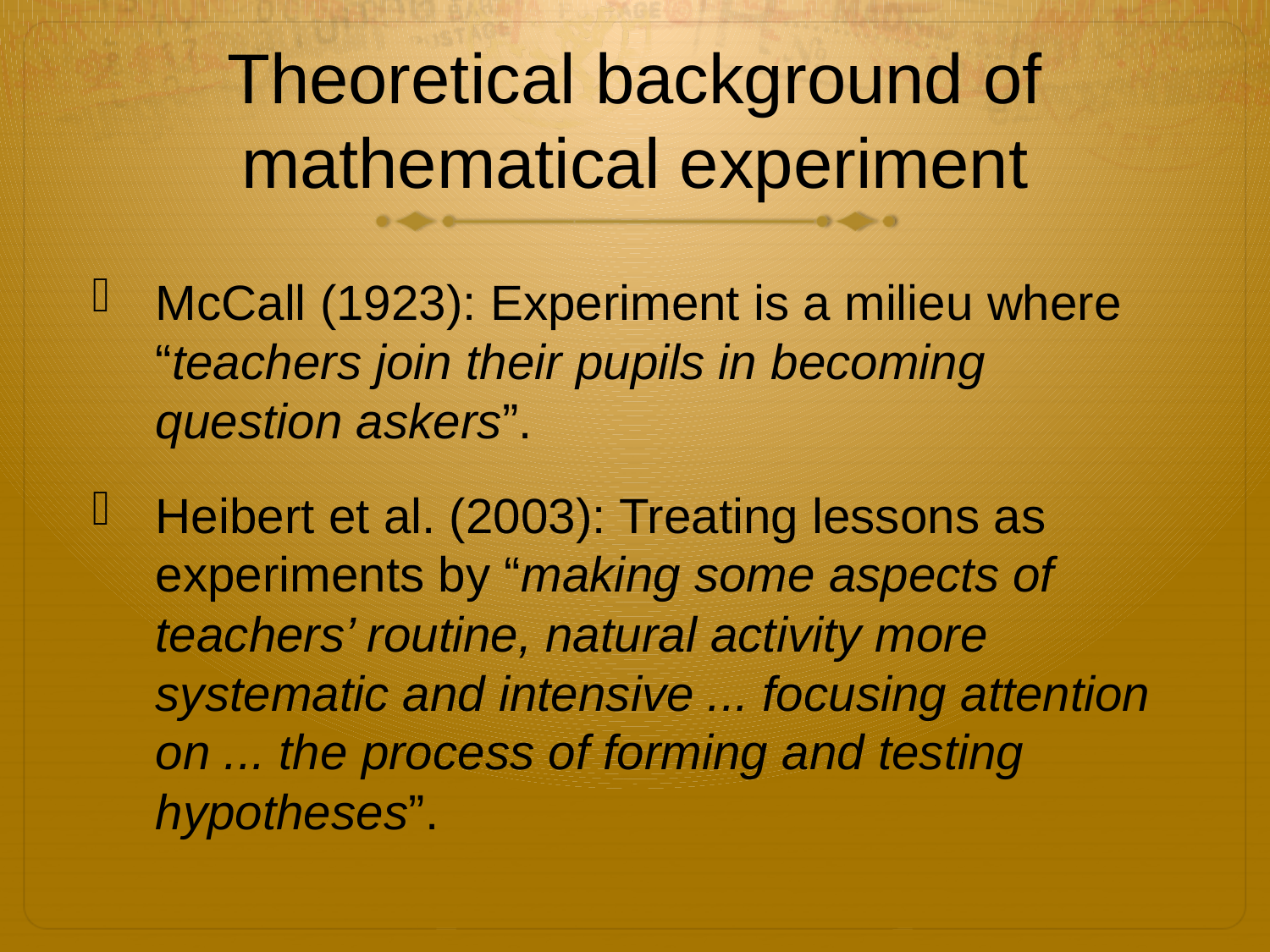

# Theoretical background of mathematical experiment
McCall (1923): Experiment is a milieu where “teachers join their pupils in becoming question askers”.
Heibert et al. (2003): Treating lessons as experiments by “making some aspects of teachers’ routine, natural activity more systematic and intensive ... focusing attention on ... the process of forming and testing hypotheses”.